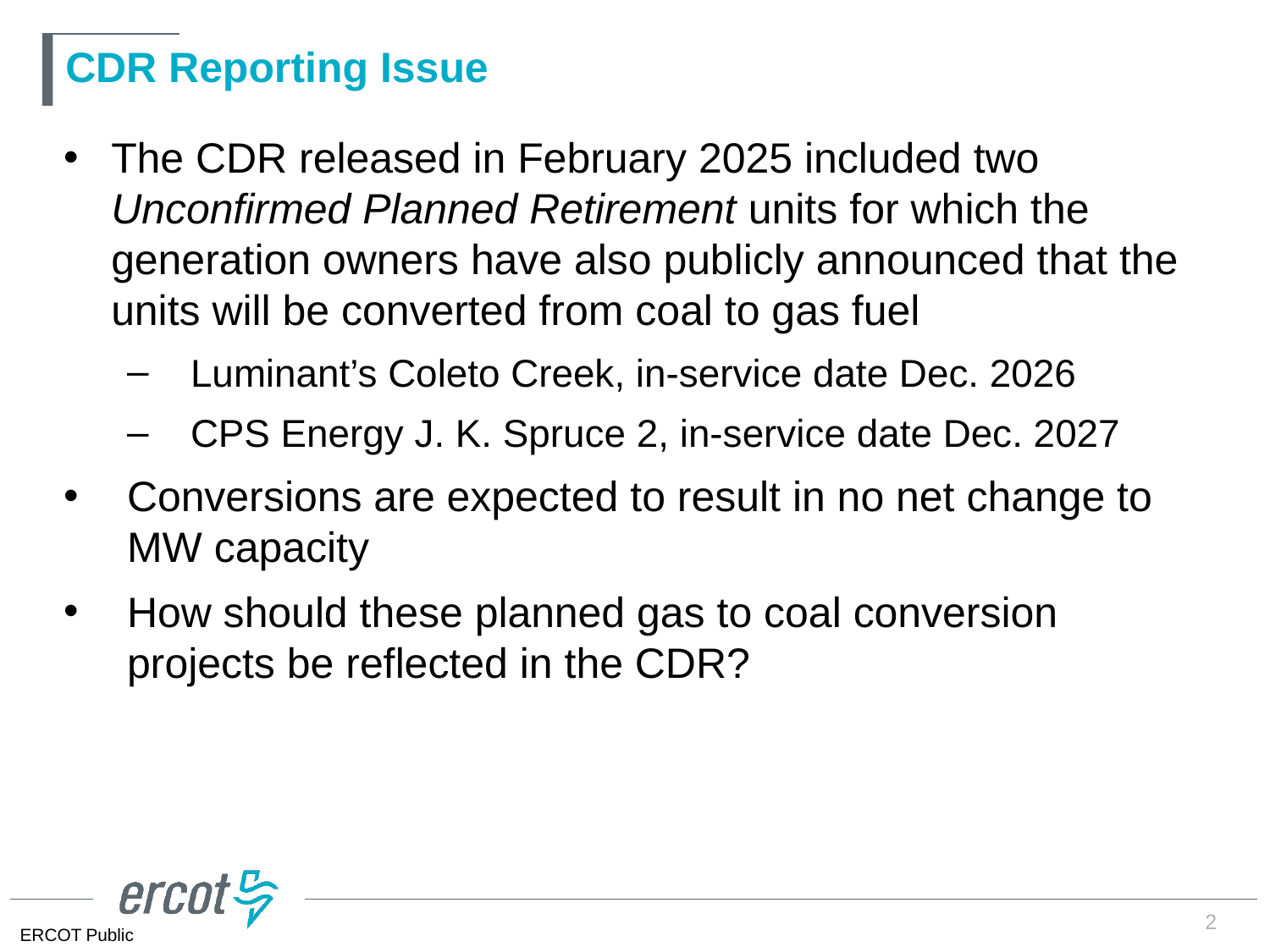

# CDR Reporting Issue
The CDR released in February 2025 included two Unconfirmed Planned Retirement units for which the generation owners have also publicly announced that the units will be converted from coal to gas fuel
Luminant’s Coleto Creek, in-service date Dec. 2026
CPS Energy J. K. Spruce 2, in-service date Dec. 2027
Conversions are expected to result in no net change to MW capacity
How should these planned gas to coal conversion projects be reflected in the CDR?
2